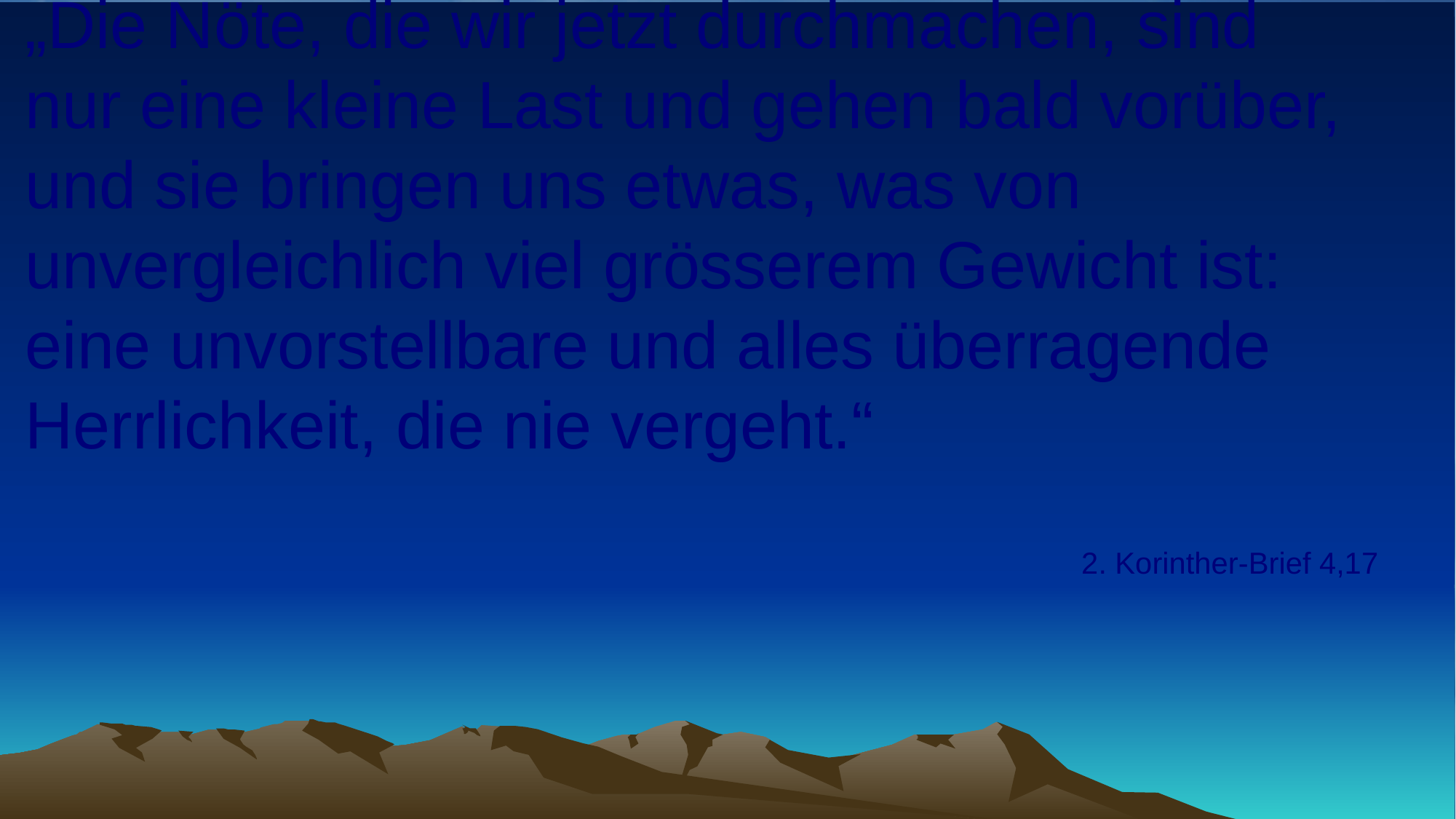

# „Die Nöte, die wir jetzt durchmachen, sind nur eine kleine Last und gehen bald vorüber, und sie bringen uns etwas, was von unvergleichlich viel grösserem Gewicht ist: eine unvorstellbare und alles überragende Herrlichkeit, die nie vergeht.“
2. Korinther-Brief 4,17